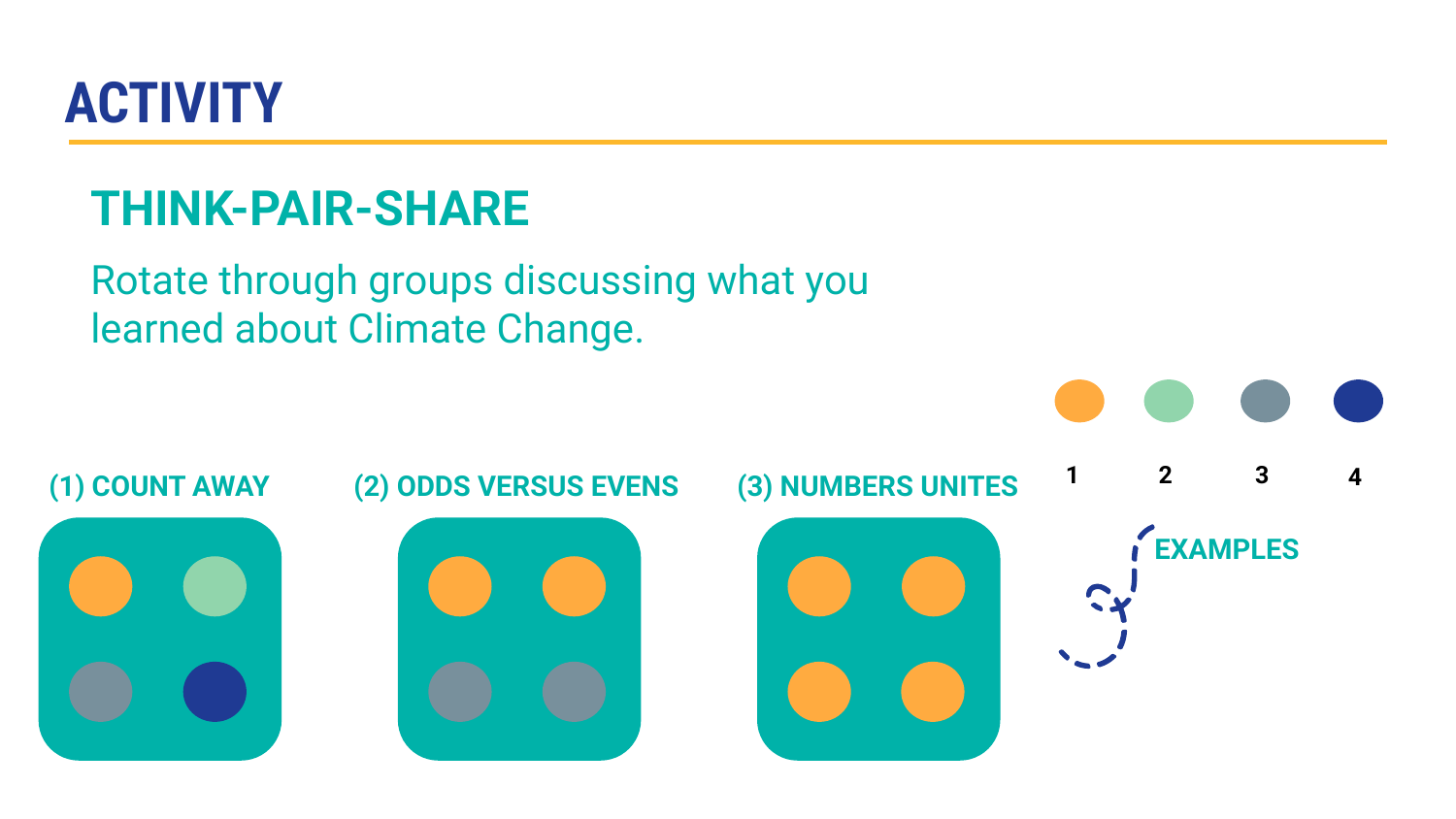

# ACTIVITY
THINK-PAIR-SHARE
Rotate through groups discussing what you learned about Climate Change.

1
2
3
4
(1) COUNT AWAY
(2) ODDS VERSUS EVENS
(3) NUMBERS UNITES
EXAMPLES